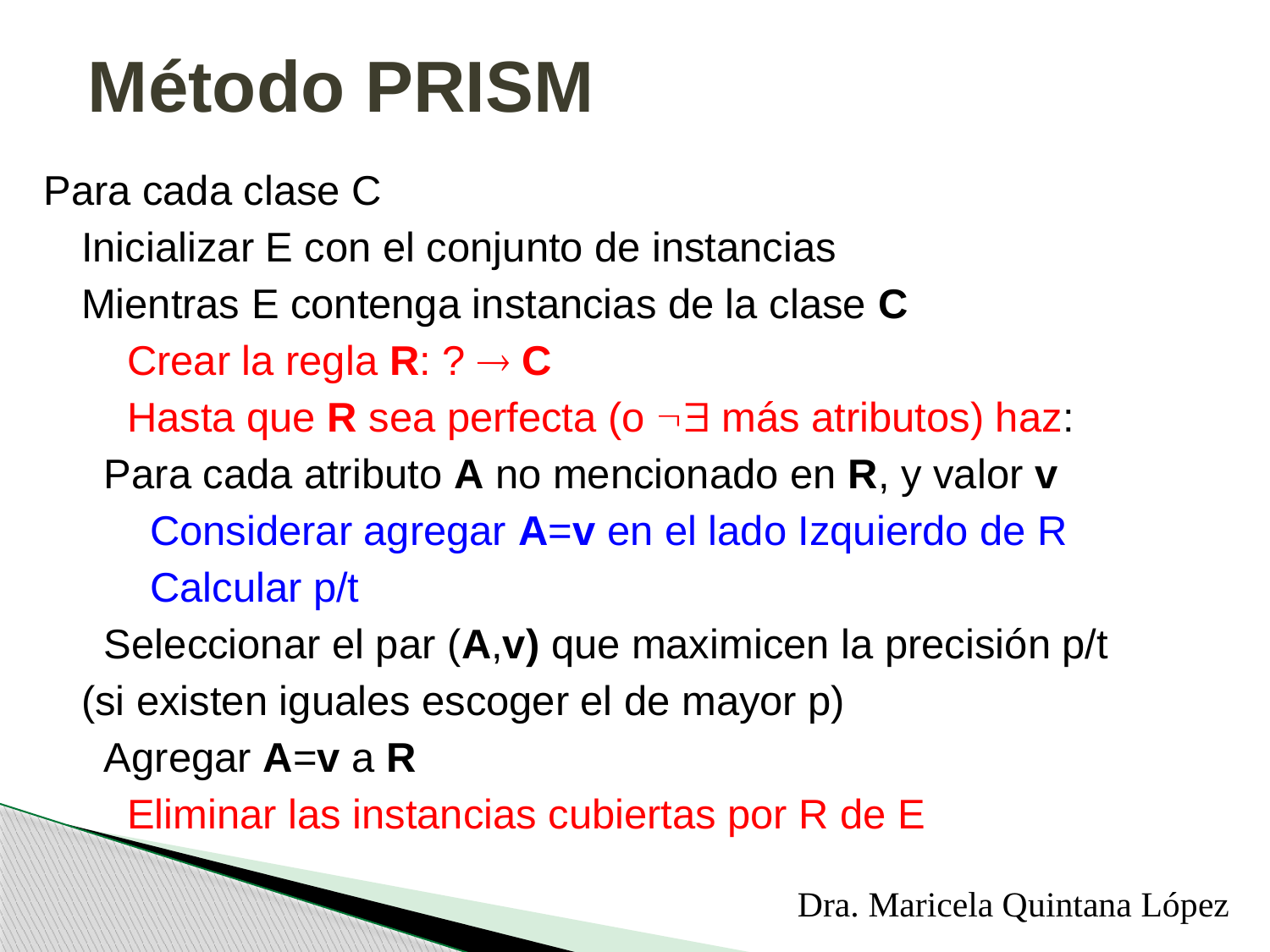

# Método PRISM
Para cada clase C
	Inicializar E con el conjunto de instancias
	Mientras E contenga instancias de la clase C
	    Crear la regla R: ? → C
	    Hasta que R sea perfecta (o ¬∃ más atributos) haz:
		  Para cada atributo A no mencionado en R, y valor v
		      Considerar agregar A=v en el lado Izquierdo de R
		      Calcular p/t
		  Seleccionar el par (A,v) que maximicen la precisión p/t
			(si existen iguales escoger el de mayor p)
		  Agregar A=v a R
	    Eliminar las instancias cubiertas por R de E
Dra. Maricela Quintana López